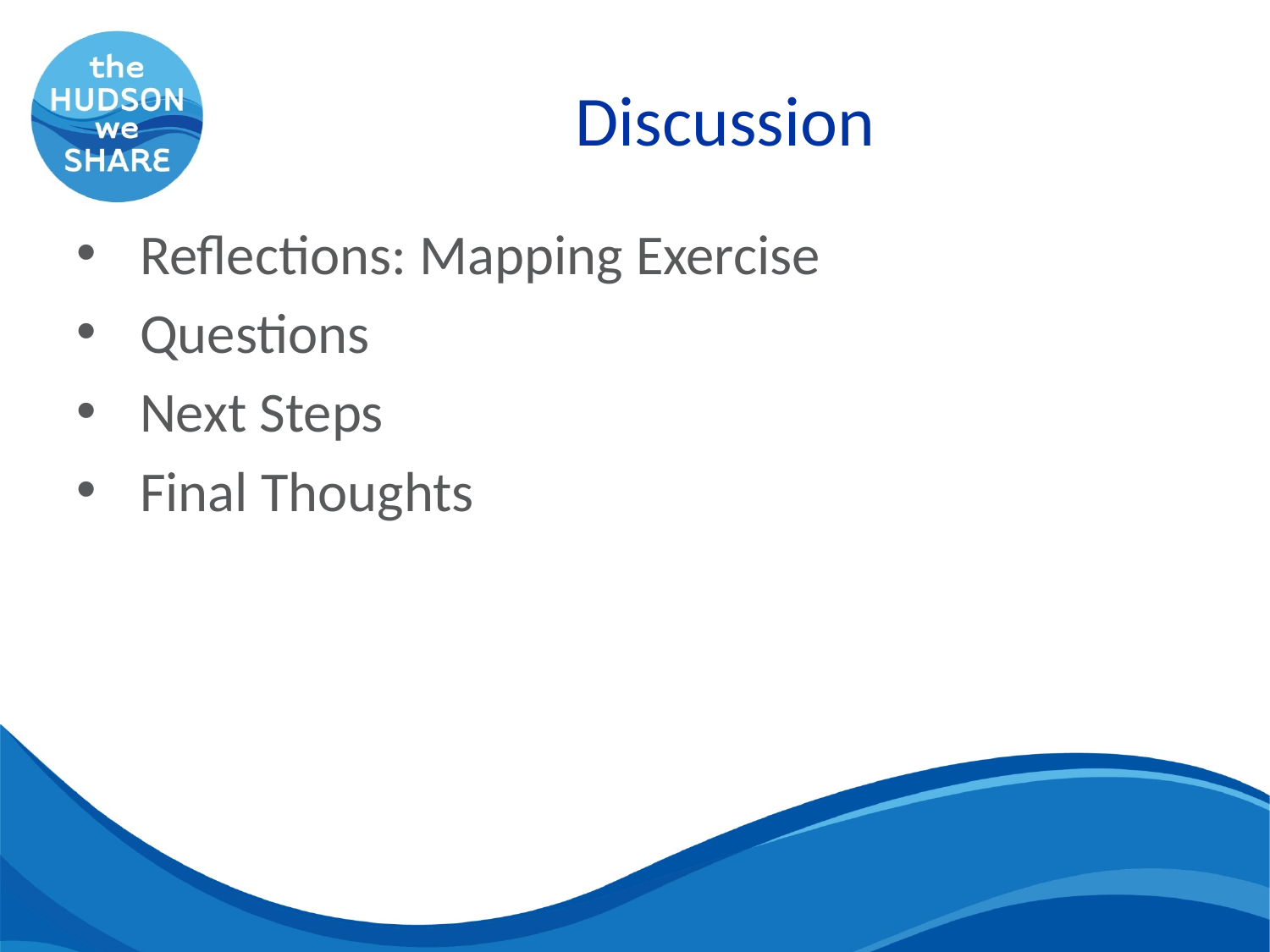

# Discussion
Reflections: Mapping Exercise
Questions
Next Steps
Final Thoughts